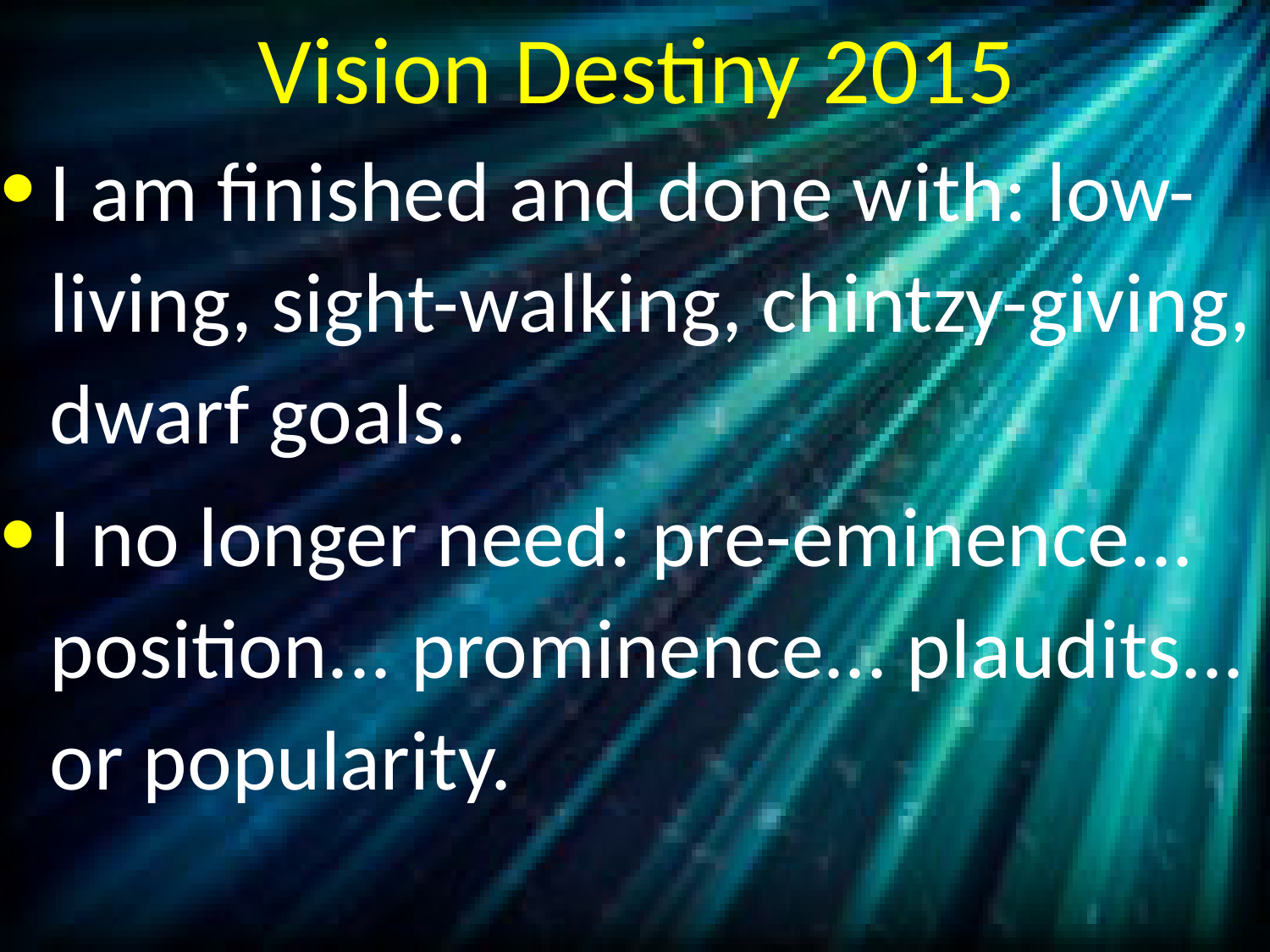

# Vision Destiny 2015
I am finished and done with: low-living, sight-walking, chintzy-giving, dwarf goals.
I no longer need: pre-eminence... position... prominence... plaudits... or popularity.